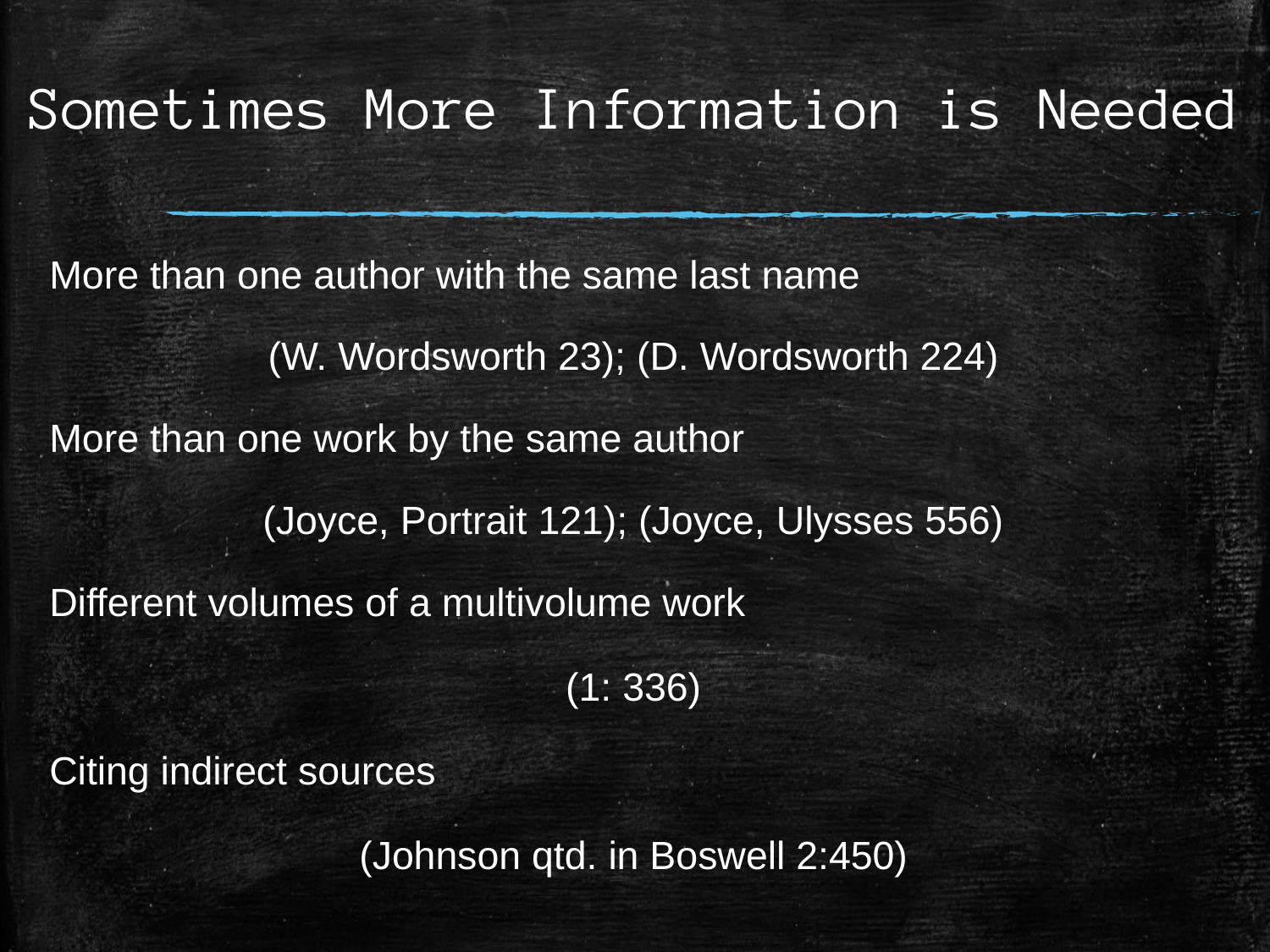

# Sometimes More Information is Needed
More than one author with the same last name

(W. Wordsworth 23); (D. Wordsworth 224)

More than one work by the same author

(Joyce, Portrait 121); (Joyce, Ulysses 556)

Different volumes of a multivolume work

(1: 336)

Citing indirect sources

(Johnson qtd. in Boswell 2:450)